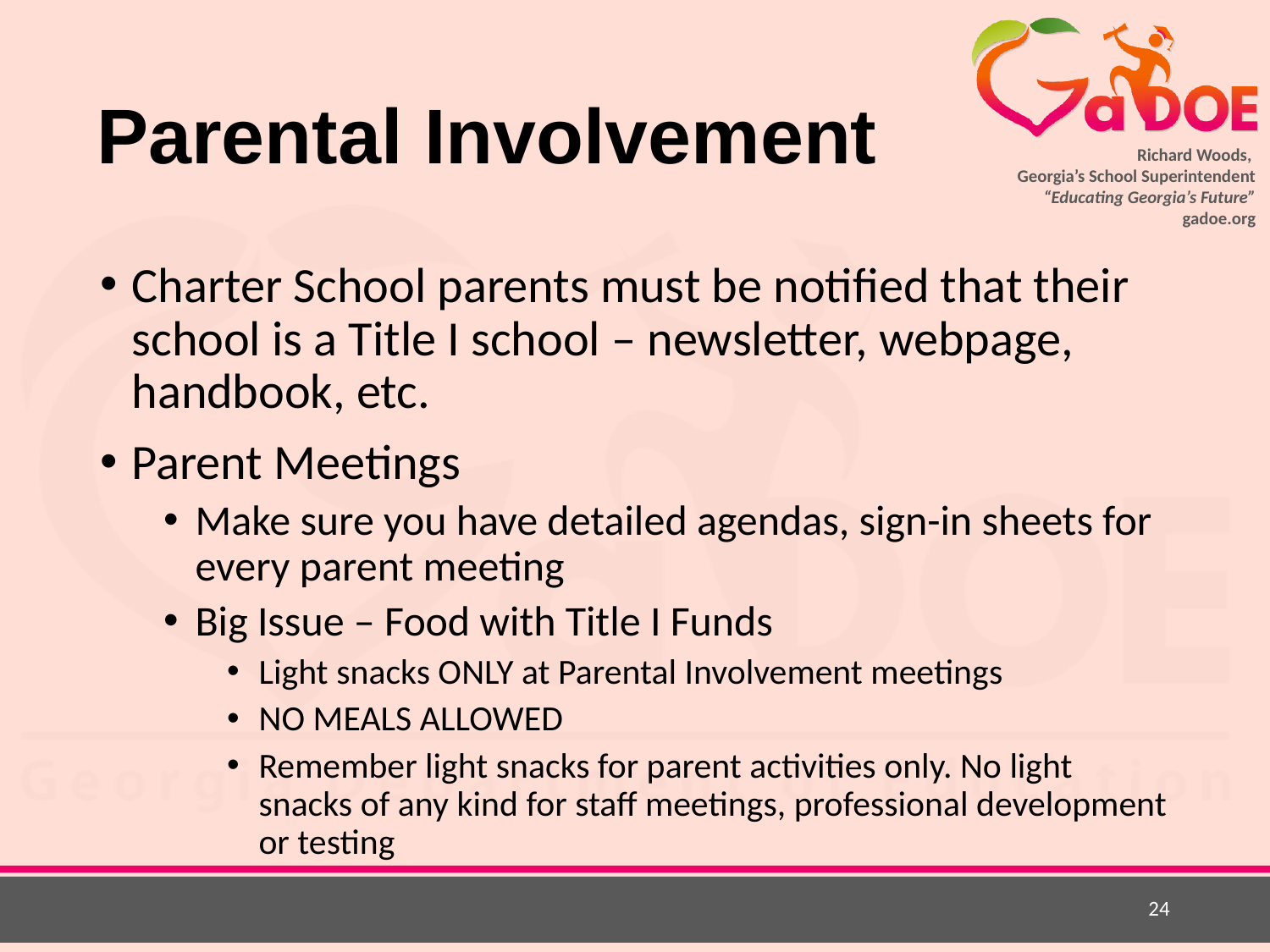

# Parental Involvement
Charter School parents must be notified that their school is a Title I school – newsletter, webpage, handbook, etc.
Parent Meetings
Make sure you have detailed agendas, sign-in sheets for every parent meeting
Big Issue – Food with Title I Funds
Light snacks ONLY at Parental Involvement meetings
NO MEALS ALLOWED
Remember light snacks for parent activities only. No light snacks of any kind for staff meetings, professional development or testing
24